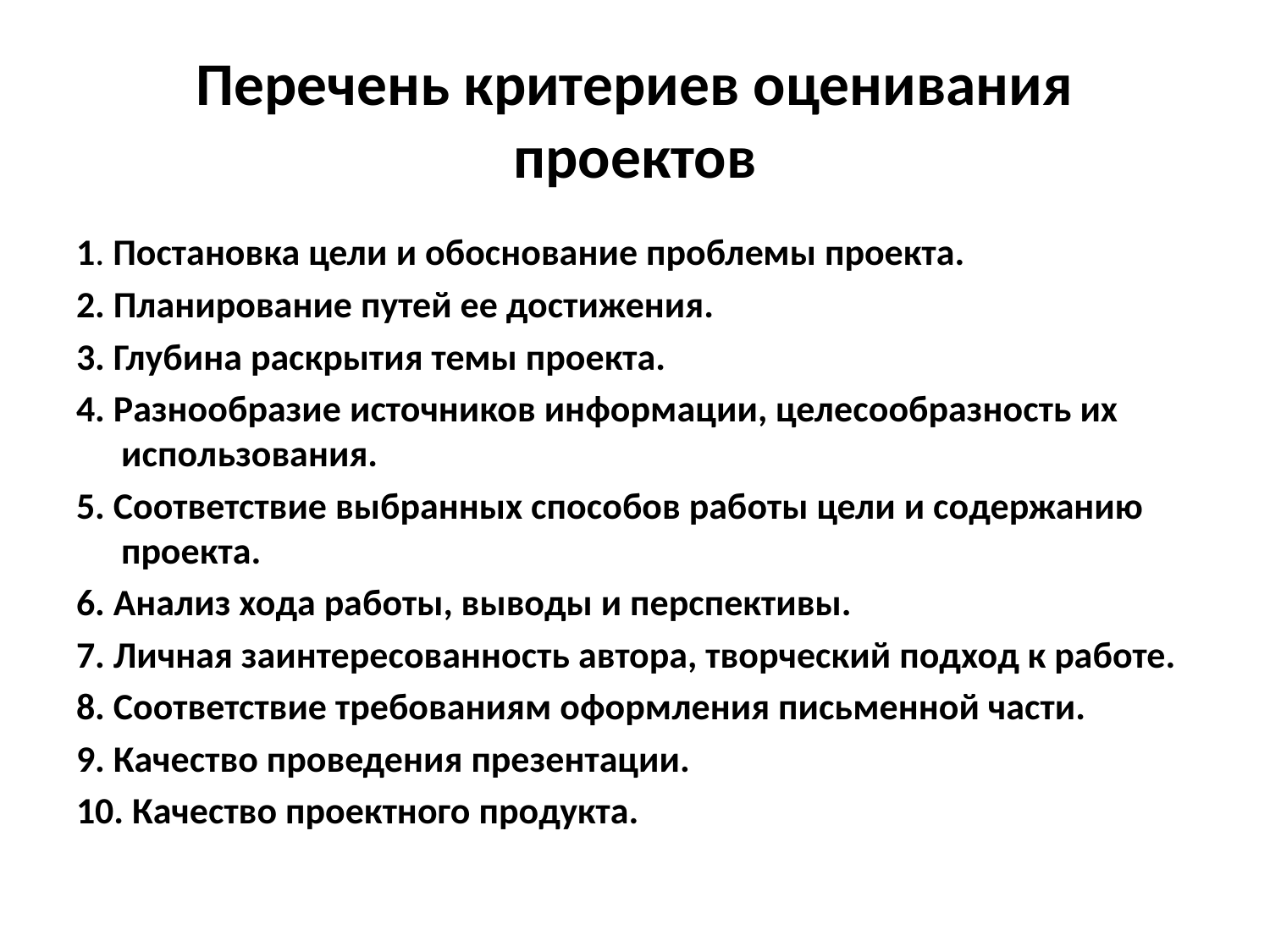

# Перечень критериев оценивания проектов
1. Постановка цели и обоснование проблемы проекта.
2. Планирование путей ее достижения.
3. Глубина раскрытия темы проекта.
4. Разнообразие источников информации, целесообразность их использования.
5. Соответствие выбранных способов работы цели и содержанию проекта.
6. Анализ хода работы, выводы и перспективы.
7. Личная заинтересованность автора, творческий подход к работе.
8. Соответствие требованиям оформления письменной части.
9. Качество проведения презентации.
10. Качество проектного продукта.